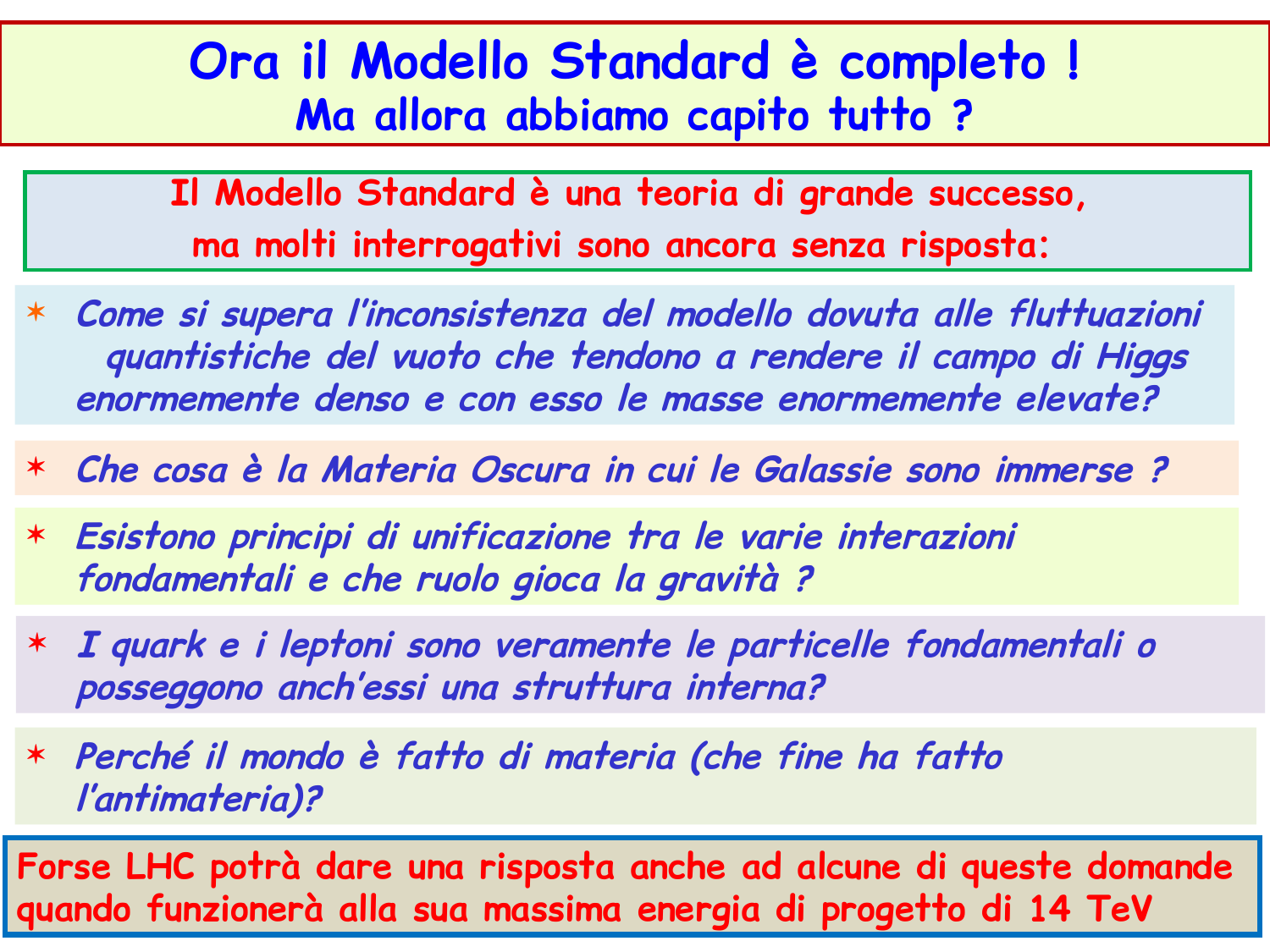

Ora il Modello Standard è completo !
Ma allora abbiamo capito tutto ?
Il Modello Standard è una teoria di grande successo,
ma molti interrogativi sono ancora senza risposta:
Come si supera l’inconsistenza del modello dovuta alle fluttuazioni    quantistiche del vuoto che tendono a rendere il campo di Higgs enormemente denso e con esso le masse enormemente elevate?
Che cosa è la Materia Oscura in cui le Galassie sono immerse ?
Esistono principi di unificazione tra le varie interazioni fondamentali e che ruolo gioca la gravità ?
I quark e i leptoni sono veramente le particelle fondamentali o posseggono anch’essi una struttura interna?
Perché il mondo è fatto di materia (che fine ha fatto l’antimateria)?
Forse LHC potrà dare una risposta anche ad alcune di queste domande quando funzionerà alla sua massima energia di progetto di 14 TeV